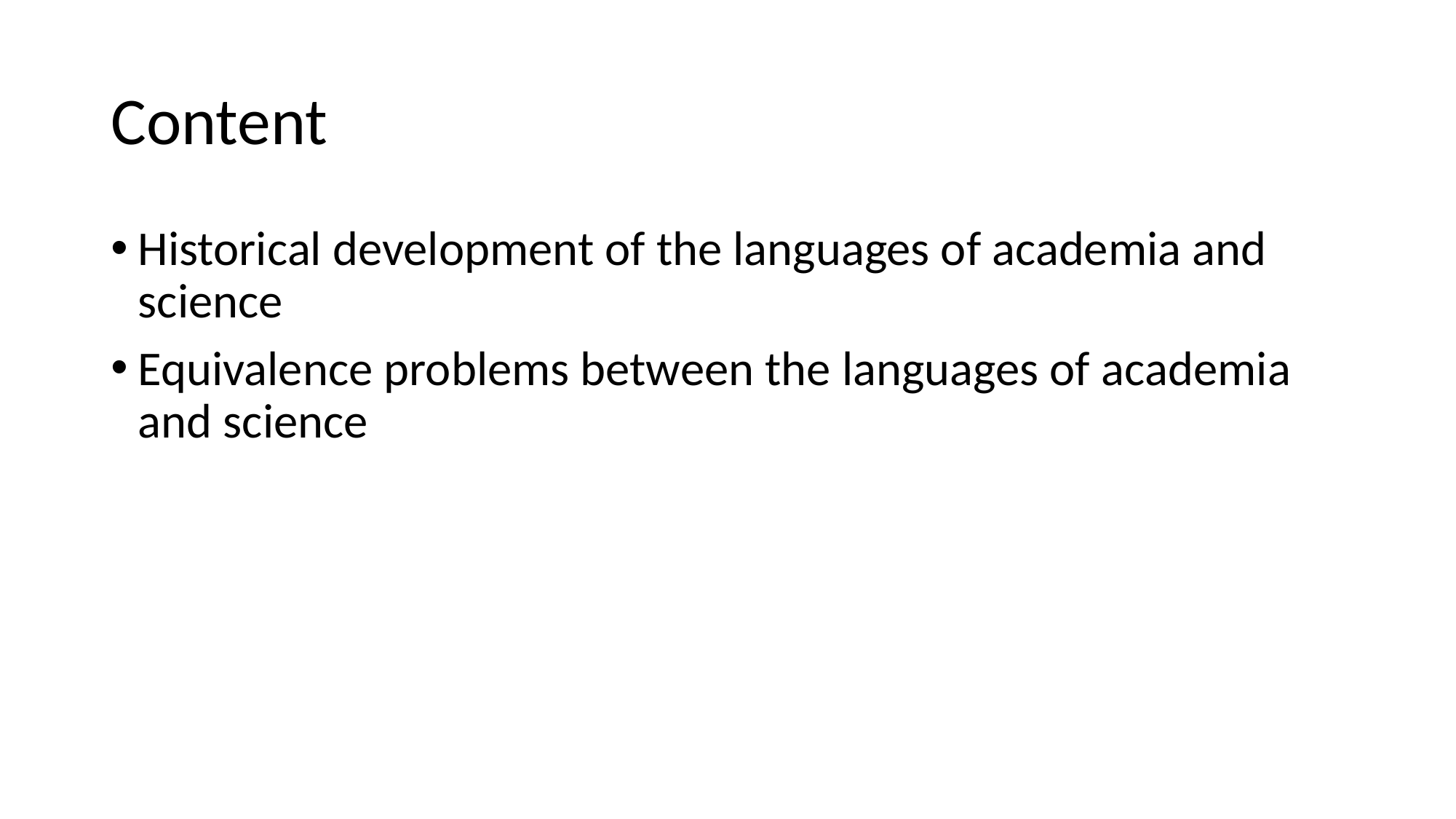

# Content
Historical development of the languages of academia and science
Equivalence problems between the languages of academia and science